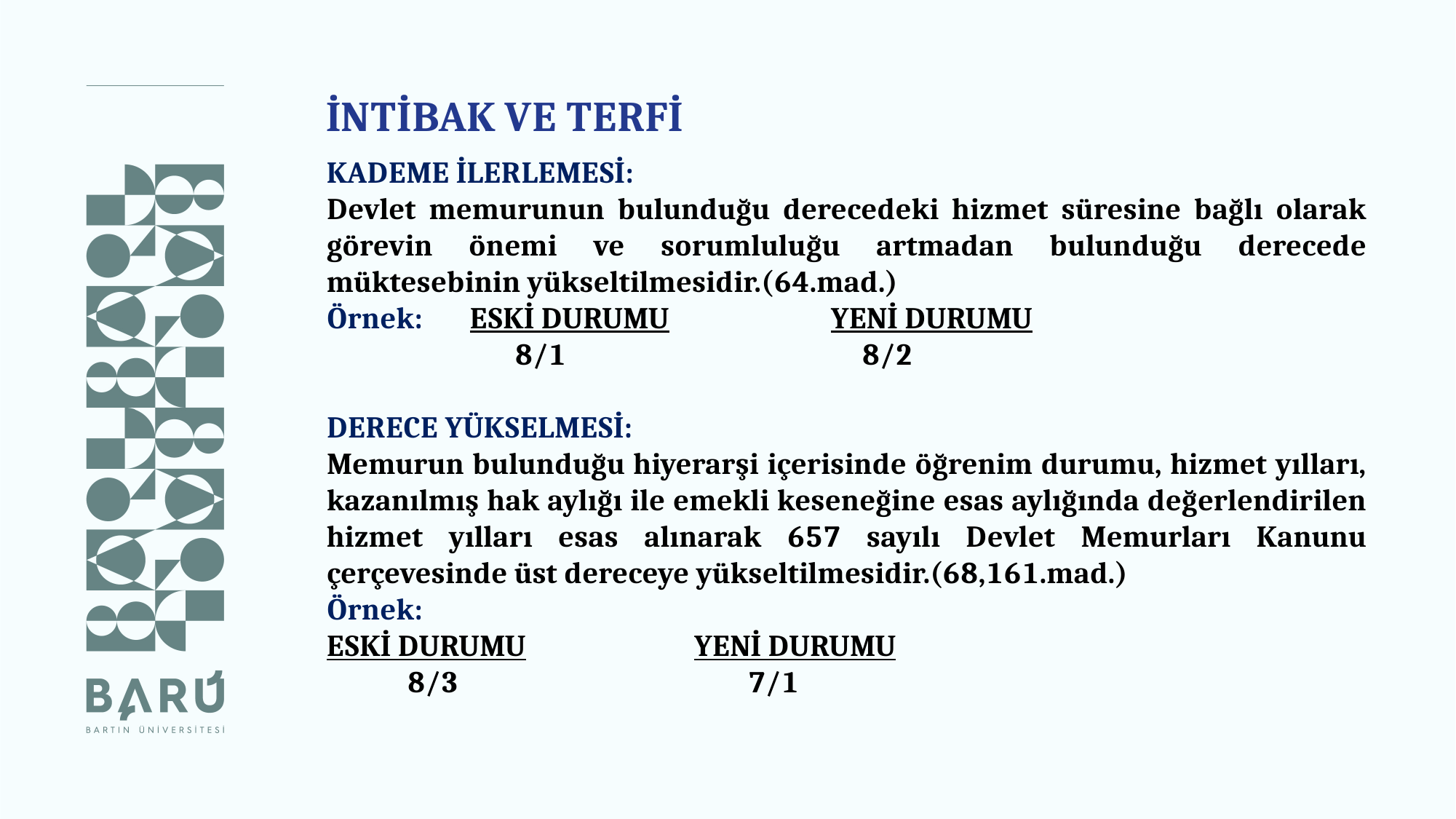

İNTİBAK VE TERFİ
KADEME İLERLEMESİ:
Devlet memurunun bulunduğu derecedeki hizmet süresine bağlı olarak görevin önemi ve sorumluluğu artmadan bulunduğu derecede müktesebinin yükseltilmesidir.(64.mad.)
Örnek:       ESKİ DURUMU                        YENİ DURUMU
                            8/1                                            8/2

DERECE YÜKSELMESİ:
Memurun bulunduğu hiyerarşi içerisinde öğrenim durumu, hizmet yılları, kazanılmış hak aylığı ile emekli keseneğine esas aylığında değerlendirilen hizmet yılları esas alınarak 657 sayılı Devlet Memurları Kanunu çerçevesinde üst dereceye yükseltilmesidir.(68,161.mad.)
Örnek:
ESKİ DURUMU                         YENİ DURUMU
            8/3                                           7/1